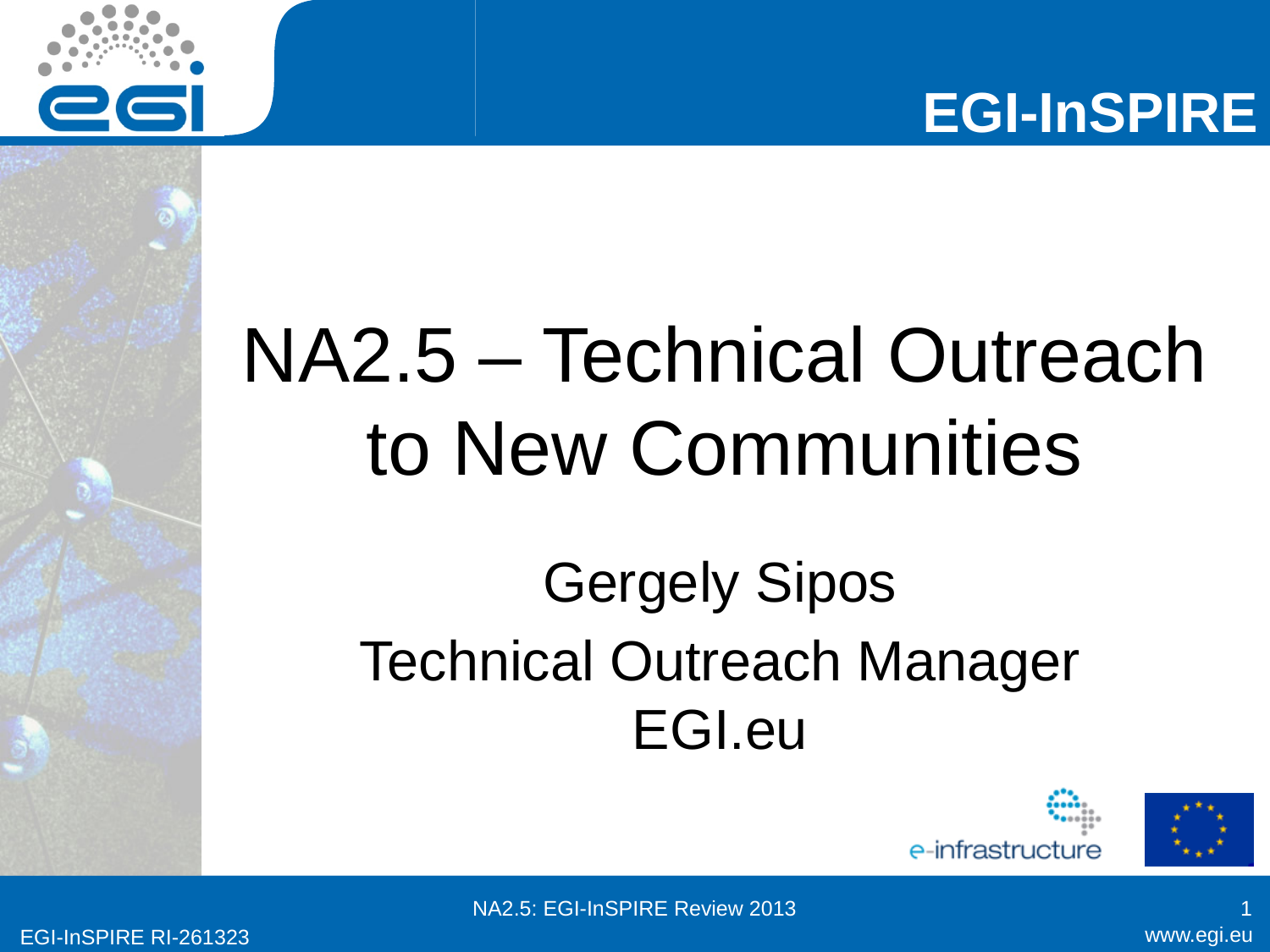

# NA2.5 – Technical Outreach to New Communities
Gergely Sipos
Technical Outreach Manager EGI.eu
NA2.5: EGI-InSPIRE Review 2013
1